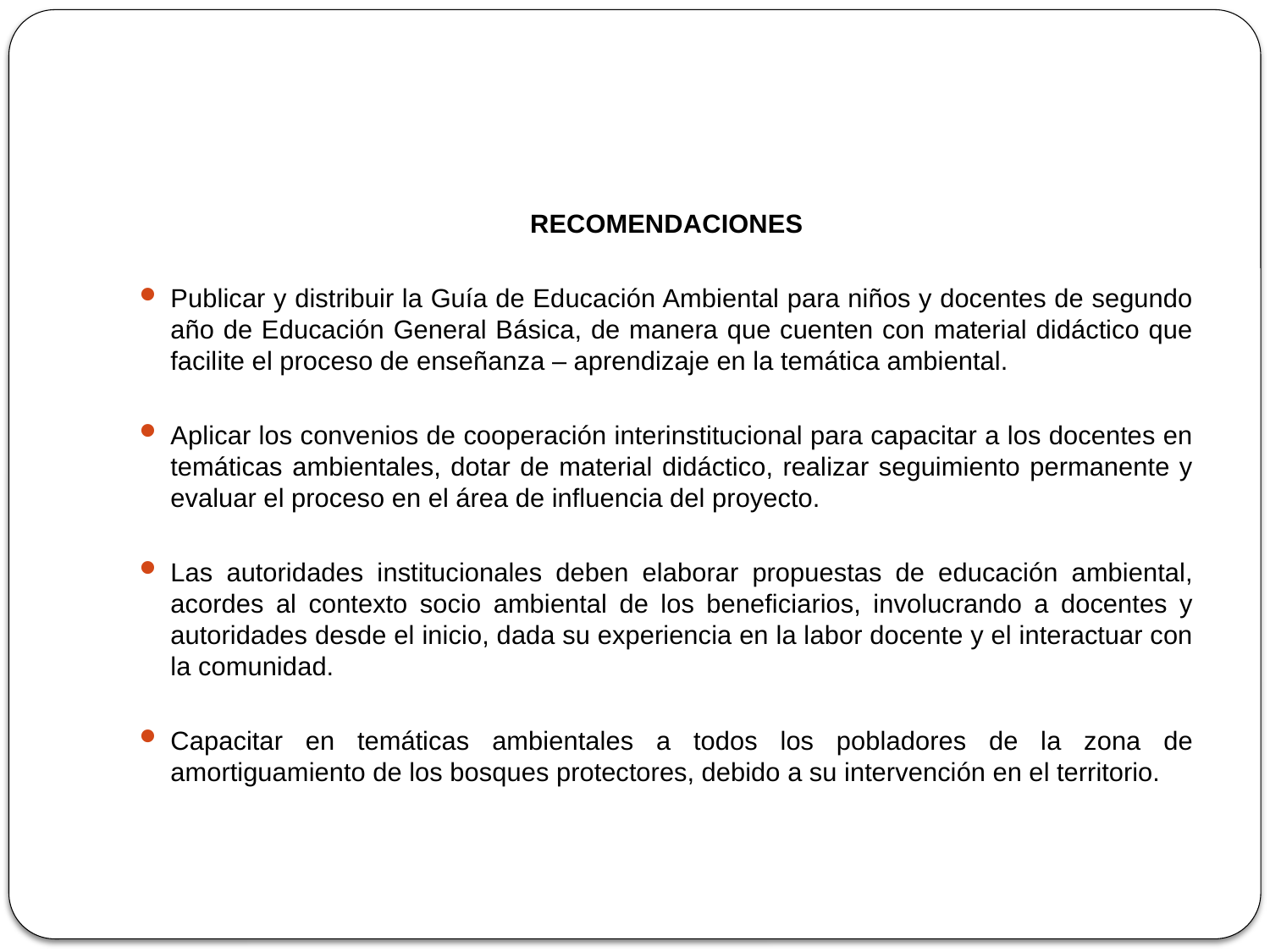

#
RECOMENDACIONES

Publicar y distribuir la Guía de Educación Ambiental para niños y docentes de segundo año de Educación General Básica, de manera que cuenten con material didáctico que facilite el proceso de enseñanza – aprendizaje en la temática ambiental.

Aplicar los convenios de cooperación interinstitucional para capacitar a los docentes en temáticas ambientales, dotar de material didáctico, realizar seguimiento permanente y evaluar el proceso en el área de influencia del proyecto.

Las autoridades institucionales deben elaborar propuestas de educación ambiental, acordes al contexto socio ambiental de los beneficiarios, involucrando a docentes y autoridades desde el inicio, dada su experiencia en la labor docente y el interactuar con la comunidad.

Capacitar en temáticas ambientales a todos los pobladores de la zona de amortiguamiento de los bosques protectores, debido a su intervención en el territorio.